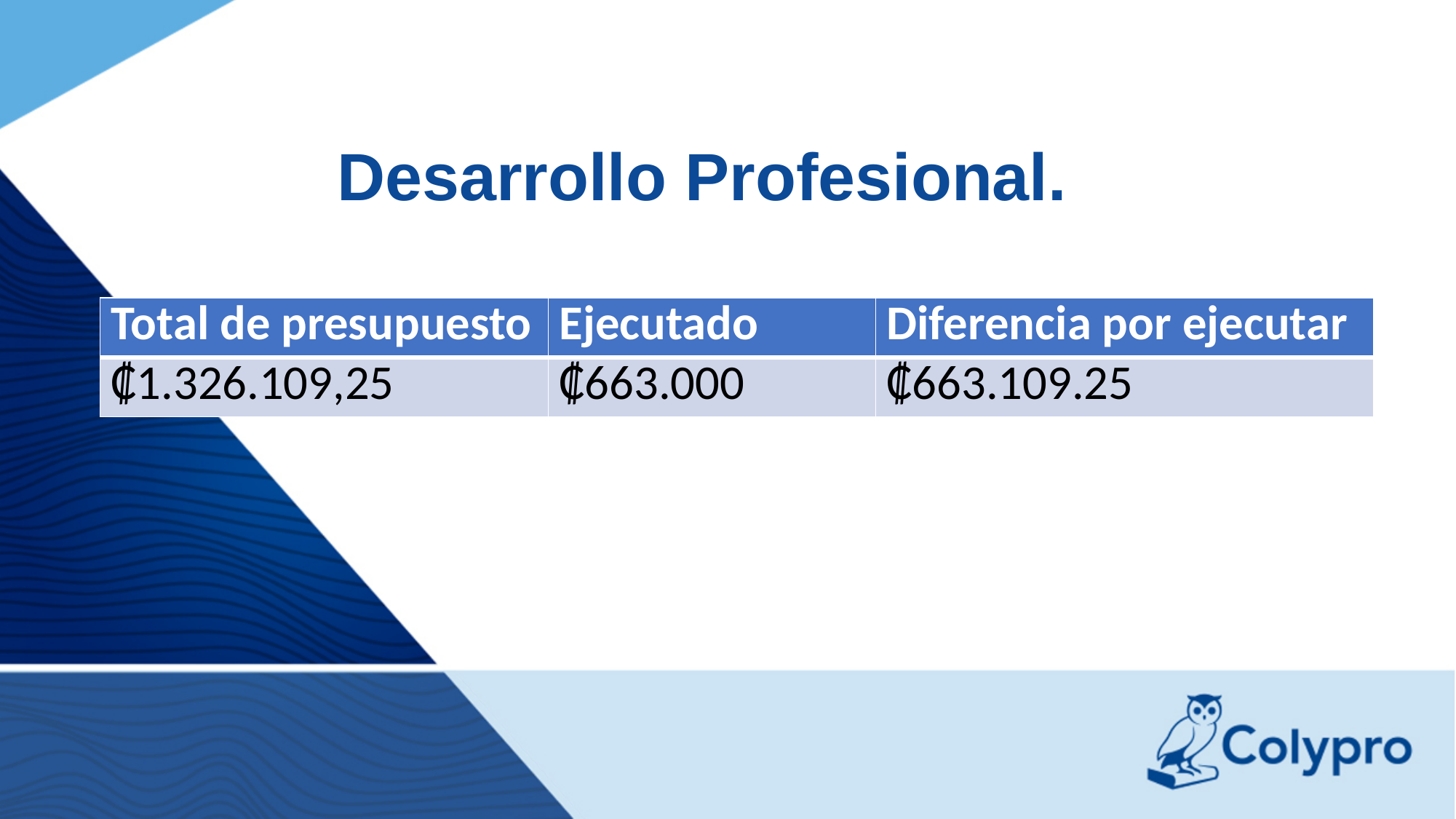

Desarrollo Profesional.
| Total de presupuesto | Ejecutado | Diferencia por ejecutar |
| --- | --- | --- |
| ₡1.326.109,25 | ₡663.000 | ₡663.109.25 |